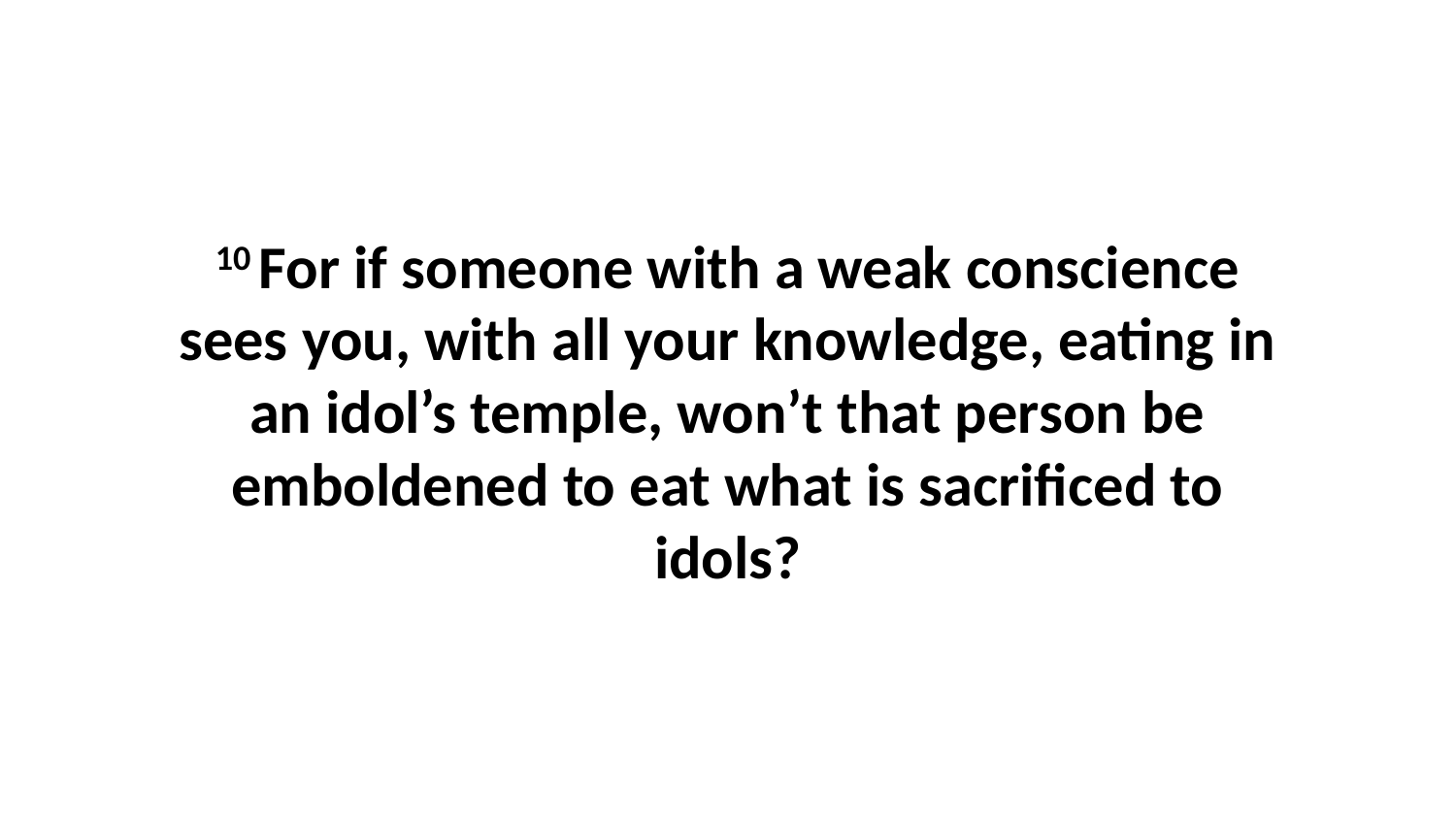

10 For if someone with a weak conscience sees you, with all your knowledge, eating in an idol’s temple, won’t that person be emboldened to eat what is sacrificed to idols?